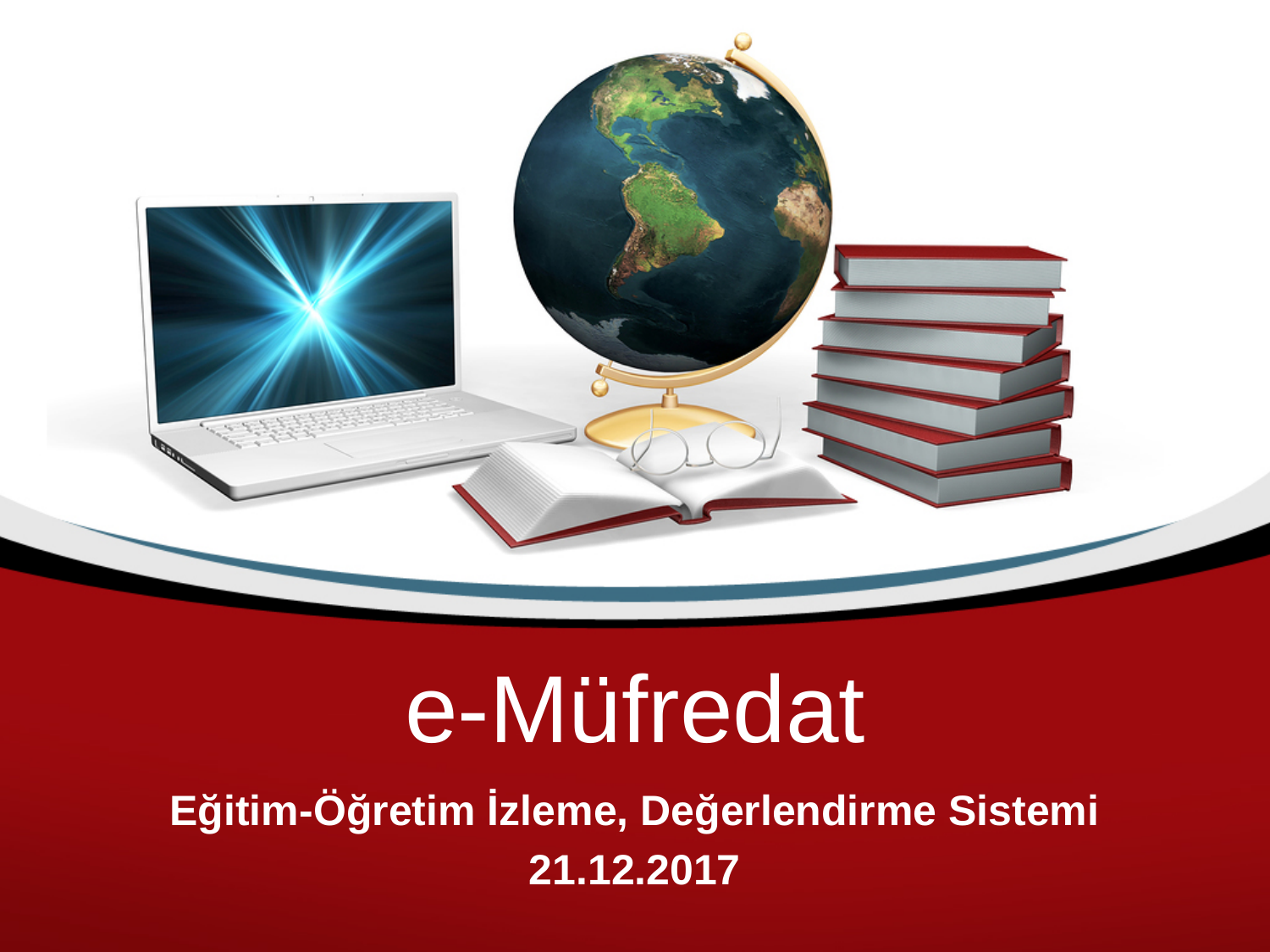

# e-Müfredat
Eğitim-Öğretim İzleme, Değerlendirme Sistemi
21.12.2017